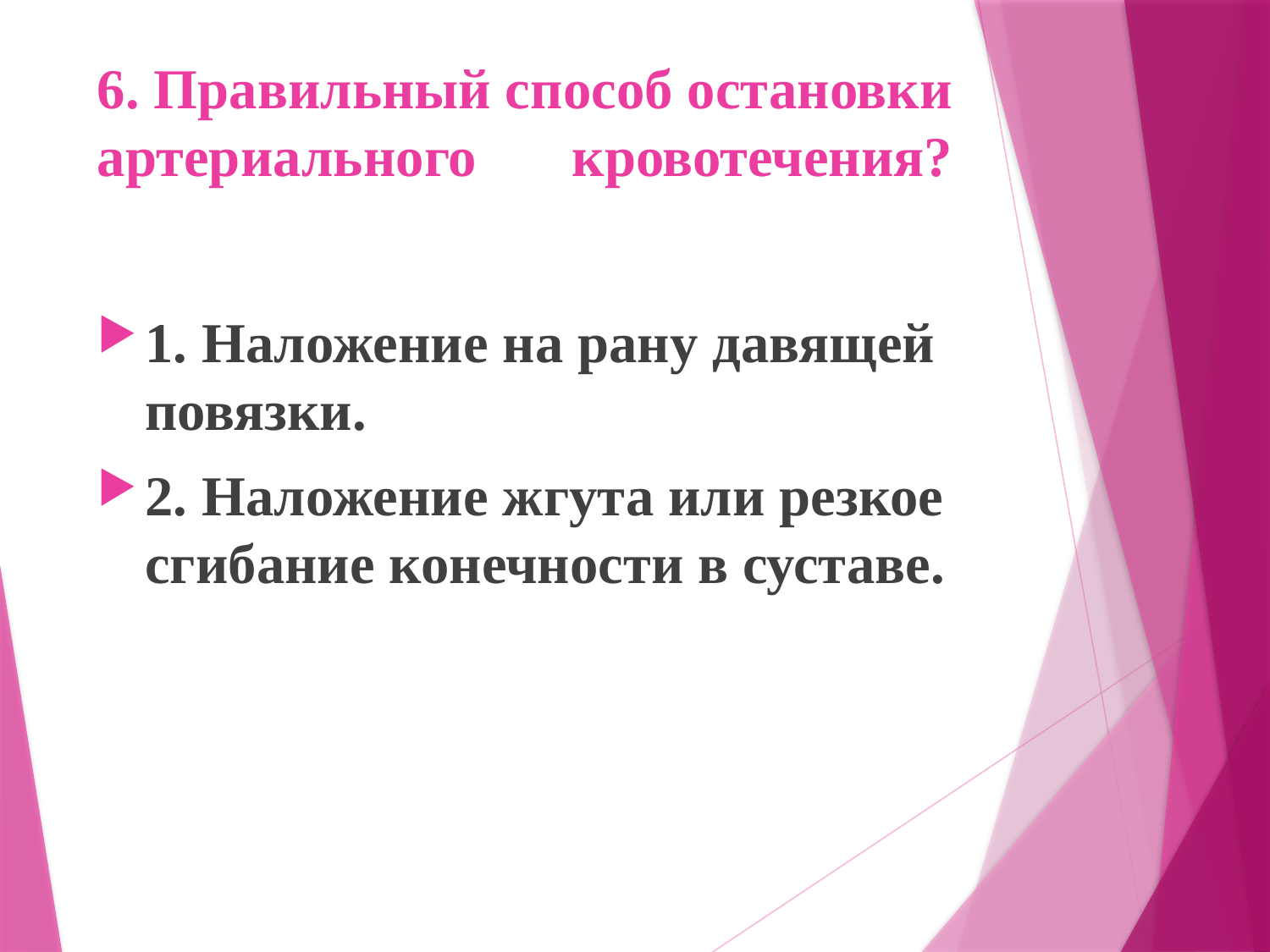

# 6. Правильный способ остановки артериального кровотечения?
1. Наложение на рану давящей повязки.
2. Наложение жгута или резкое сгибание конечности в суставе.